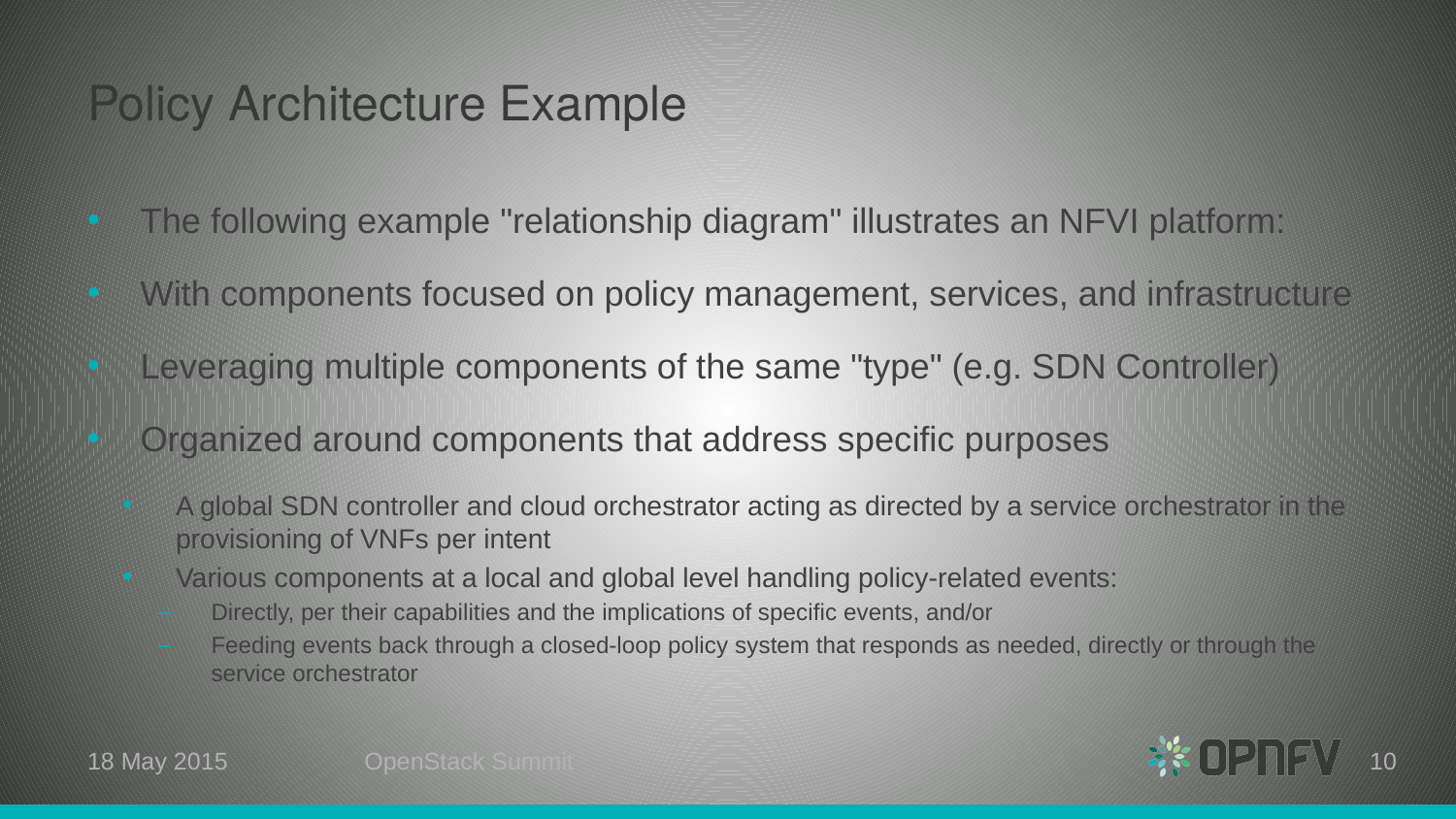

# Policy Architecture Example
The following example "relationship diagram" illustrates an NFVI platform:
With components focused on policy management, services, and infrastructure
Leveraging multiple components of the same "type" (e.g. SDN Controller)
Organized around components that address specific purposes
A global SDN controller and cloud orchestrator acting as directed by a service orchestrator in the provisioning of VNFs per intent
Various components at a local and global level handling policy-related events:
Directly, per their capabilities and the implications of specific events, and/or
Feeding events back through a closed-loop policy system that responds as needed, directly or through the service orchestrator
18 May 2015
OpenStack Summit
10